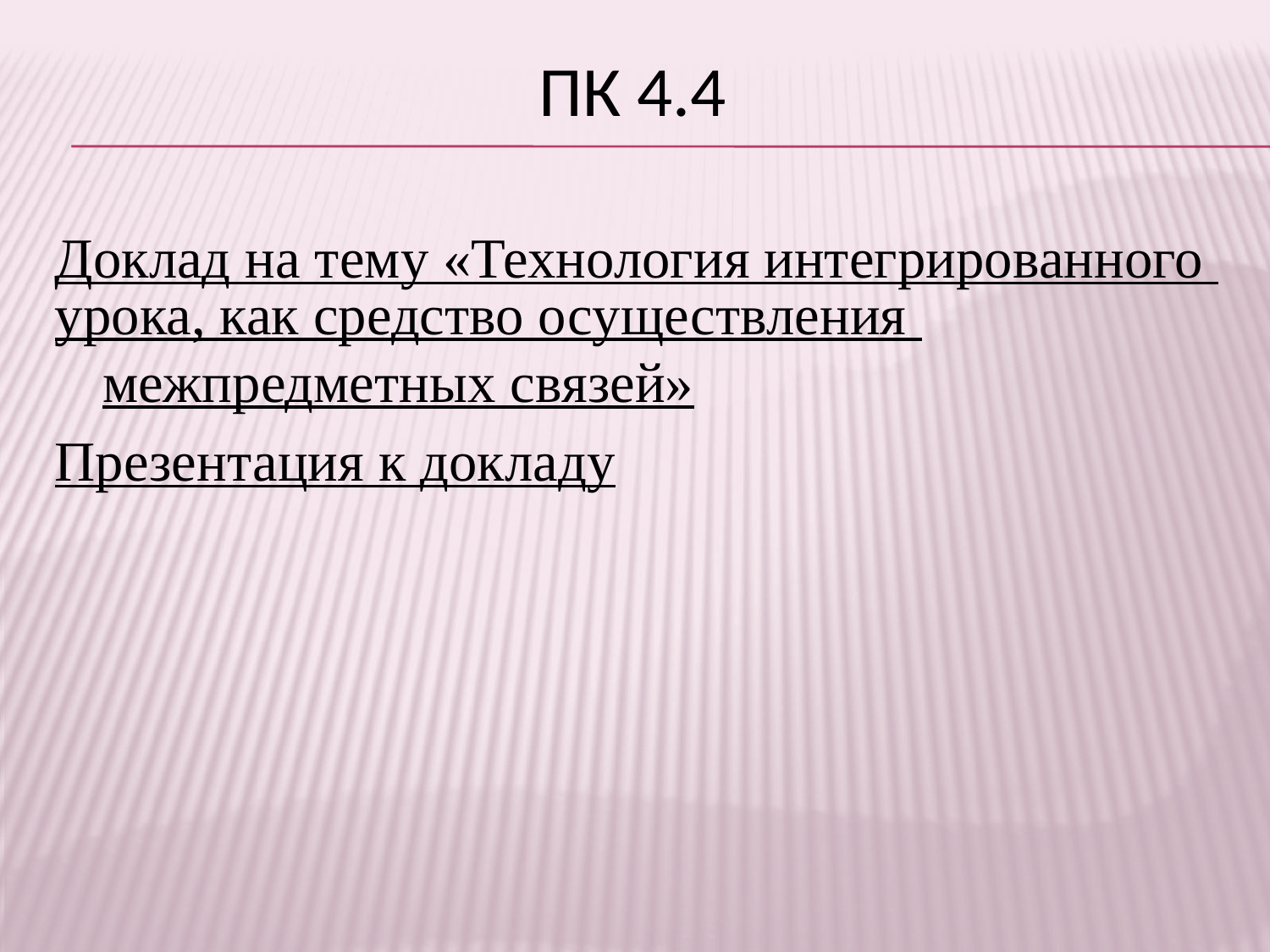

# ПК 4.4
Доклад на тему «Технология интегрированного урока, как средство осуществления межпредметных связей»
Презентация к докладу